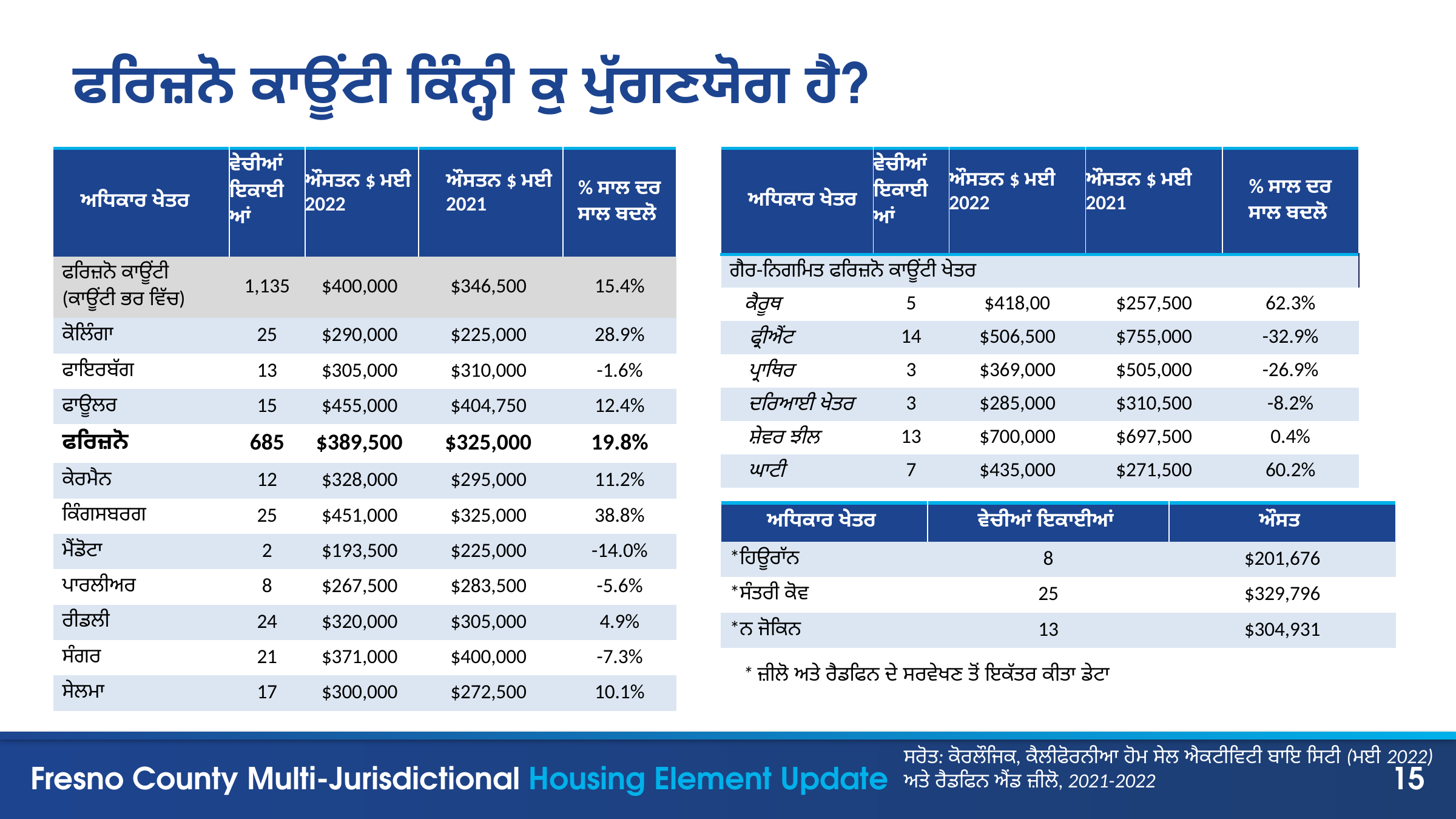

# ਫਰਿਜ਼ਨੋ ਕਾਊਂਟੀ ਕਿੰਨ੍ਹੀ ਕੁ ਪੁੱਗਣਯੋਗ ਹੈ?
| ਅਧਿਕਾਰ ਖੇਤਰ | ਵੇਚੀਆਂ ਇਕਾਈਆਂ | ਔਸਤਨ $ ਮਈ 2022 | ਔਸਤਨ $ ਮਈ 2021 | % ਸਾਲ ਦਰ ਸਾਲ ਬਦਲੋ |
| --- | --- | --- | --- | --- |
| ਗੈਰ-ਨਿਗਮਿਤ ਫਰਿਜ਼ਨੋ ਕਾਊਂਟੀ ਖੇਤਰ |  |  |  |  |
| ਕੈਰੂਥ | 5 | $418,00 | $257,500 | 62.3% |
| ਫ੍ਰੀਐਂਟ | 14 | $506,500 | $755,000 | -32.9% |
| ਪ੍ਰਾਥਿਰ | 3 | $369,000 | $505,000 | -26.9% |
| ਦਰਿਆਈ ਖੇਤਰ | 3 | $285,000 | $310,500 | -8.2% |
| ਸ਼ੇਵਰ ਝੀਲ | 13 | $700,000 | $697,500 | 0.4% |
| ਘਾਟੀ | 7 | $435,000 | $271,500 | 60.2% |
| ਅਧਿਕਾਰ ਖੇਤਰ | ਵੇਚੀਆਂ ਇਕਾਈਆਂ | ਔਸਤਨ $ ਮਈ 2022 | ਔਸਤਨ $ ਮਈ 2021 | % ਸਾਲ ਦਰ ਸਾਲ ਬਦਲੋ |
| --- | --- | --- | --- | --- |
| ਫਰਿਜ਼ਨੋ ਕਾਊਂਟੀ (ਕਾਊਂਟੀ ਭਰ ਵਿੱਚ) | 1,135 | $400,000 | $346,500 | 15.4% |
| ਕੋਲਿੰਗਾ | 25 | $290,000 | $225,000 | 28.9% |
| ਫਾਇਰਬੱਗ | 13 | $305,000 | $310,000 | -1.6% |
| ਫਾਊਲਰ | 15 | $455,000 | $404,750 | 12.4% |
| ਫਰਿਜ਼ਨੋ | 685 | $389,500 | $325,000 | 19.8% |
| ਕੇਰਮੈਨ | 12 | $328,000 | $295,000 | 11.2% |
| ਕਿੰਗਸਬਰਗ | 25 | $451,000 | $325,000 | 38.8% |
| ਮੈਂਡੋਟਾ | 2 | $193,500 | $225,000 | -14.0% |
| ਪਾਰਲੀਅਰ | 8 | $267,500 | $283,500 | -5.6% |
| ਰੀਡਲੀ | 24 | $320,000 | $305,000 | 4.9% |
| ਸੰਗਰ | 21 | $371,000 | $400,000 | -7.3% |
| ਸੇਲਮਾ | 17 | $300,000 | $272,500 | 10.1% |
| ਅਧਿਕਾਰ ਖੇਤਰ | ਵੇਚੀਆਂ ਇਕਾਈਆਂ | ਔਸਤ |
| --- | --- | --- |
| \*ਹਿਊਰਾੱਨ | 8 | $201,676 |
| \*ਸੰਤਰੀ ਕੋਵ | 25 | $329,796 |
| \*ਨ ਜੋਕਿਨ | 13 | $304,931 |
* ਜ਼ੀਲੋ ਅਤੇ ਰੈਡਫਿਨ ਦੇ ਸਰਵੇਖਣ ਤੋਂ ਇਕੱਤਰ ਕੀਤਾ ਡੇਟਾ
ਸਰੋਤ: ਕੋਰਲੌਜਿਕ, ਕੈਲੀਫੋਰਨੀਆ ਹੋਮ ਸੇਲ ਐਕਟੀਵਿਟੀ ਬਾਇ ਸਿਟੀ (ਮਈ 2022) ਅਤੇ ਰੈਡਫਿਨ ਐਂਡ ਜ਼ੀਲੋ, 2021-2022